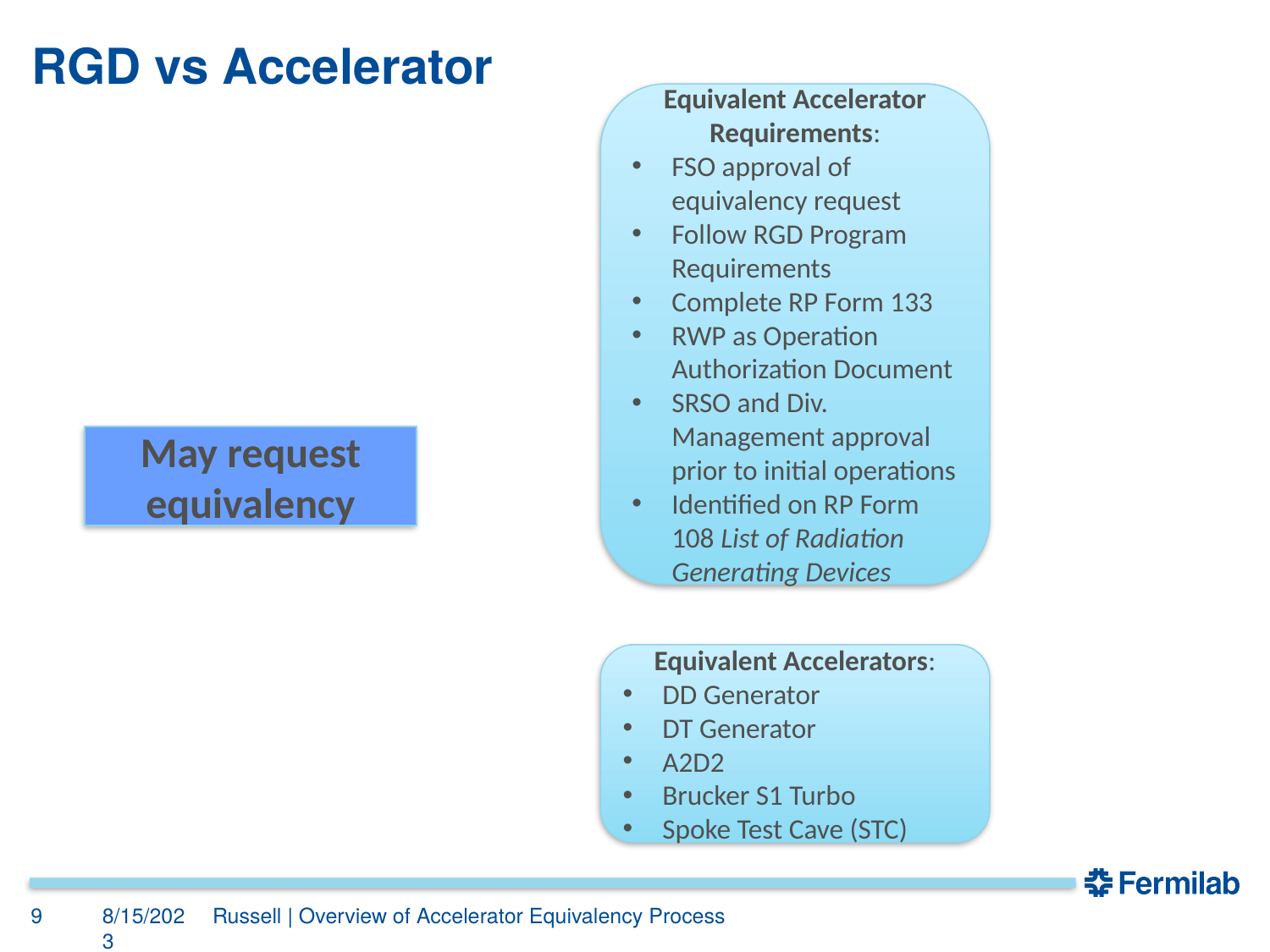

# RGD vs Accelerator
Equivalent Accelerator Requirements:
FSO approval of equivalency request
Follow RGD Program Requirements
Complete RP Form 133
RWP as Operation Authorization Document
SRSO and Div. Management approval prior to initial operations
Identified on RP Form 108 List of Radiation Generating Devices
May request equivalency
Equivalent Accelerators:
DD Generator
DT Generator
A2D2
Brucker S1 Turbo
Spoke Test Cave (STC)
9
8/15/2023
Russell | Overview of Accelerator Equivalency Process